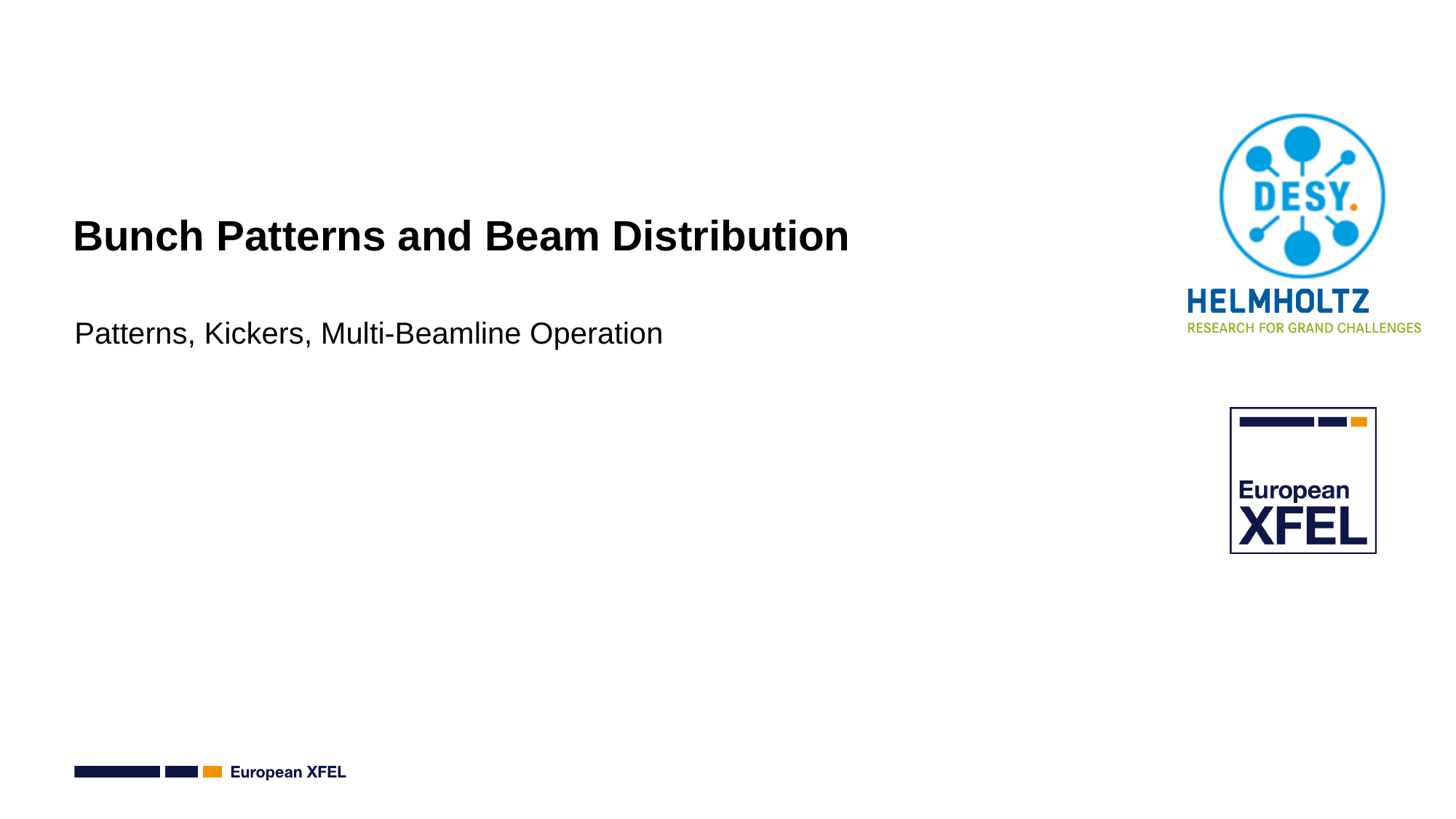

# Bunch Patterns and Beam Distribution
Patterns, Kickers, Multi-Beamline Operation